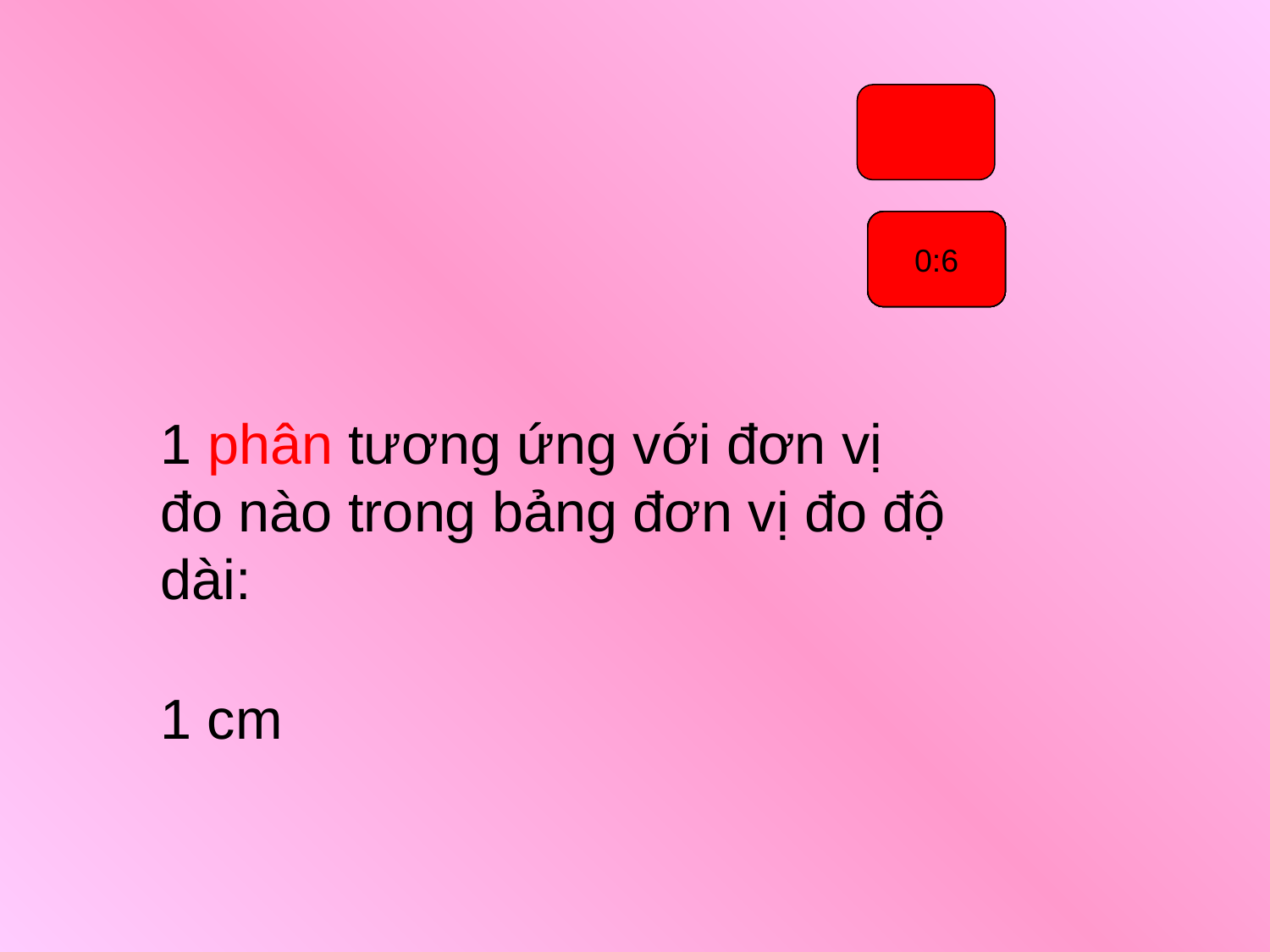

0:1
0:0
0:2
0:3
0:4
0:5
0:6
1 phân tương ứng với đơn vị đo nào trong bảng đơn vị đo độ dài:
1 cm